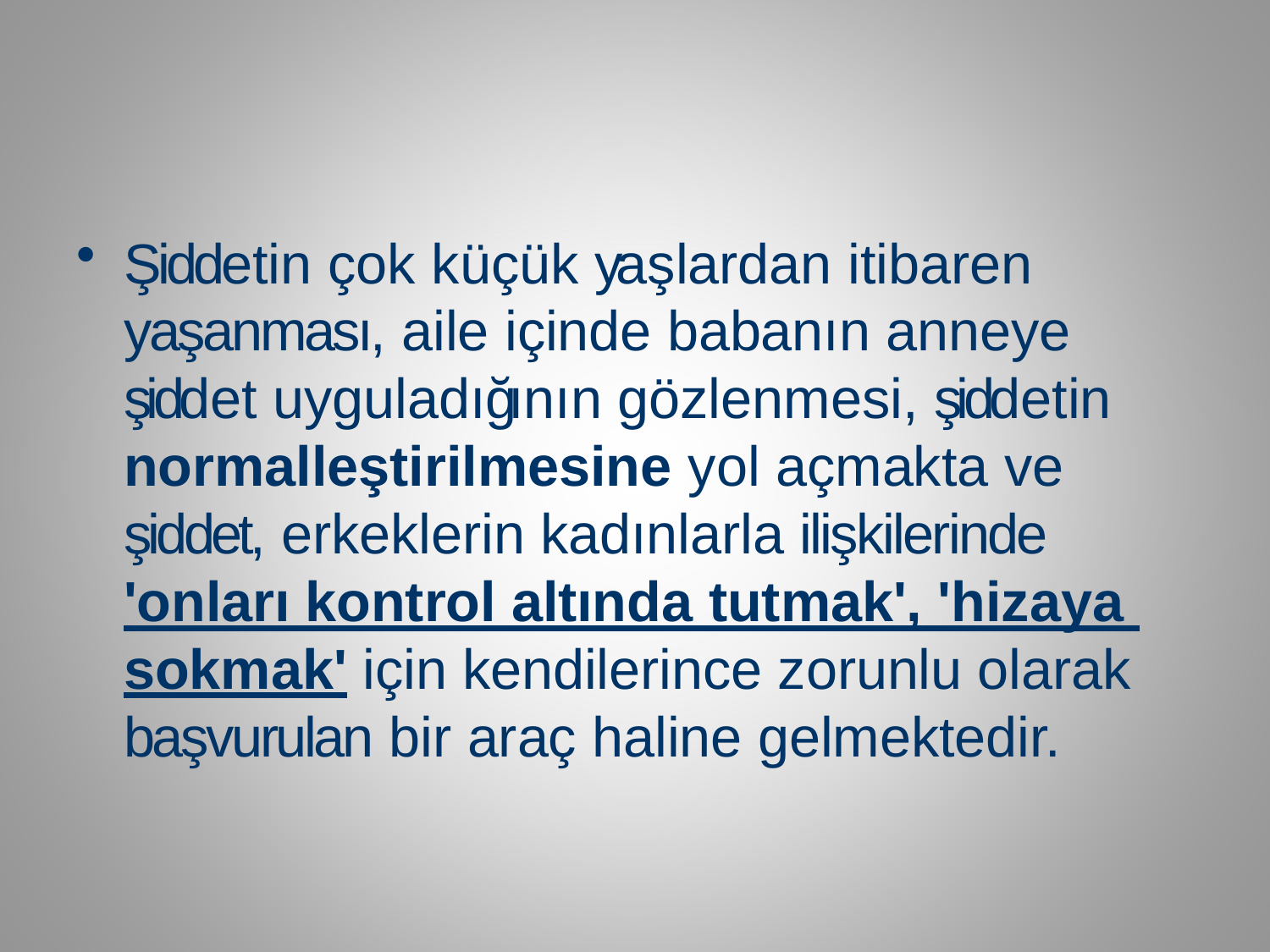

Şiddetin çok küçük yaşlardan itibaren  yaşanması, aile içinde babanın anneye  şiddet uyguladığının gözlenmesi, şiddetin  normalleştirilmesine yol açmakta ve  şiddet, erkeklerin kadınlarla ilişkilerinde  'onları kontrol altında tutmak', 'hizaya  sokmak' için kendilerince zorunlu olarak  başvurulan bir araç haline gelmektedir.